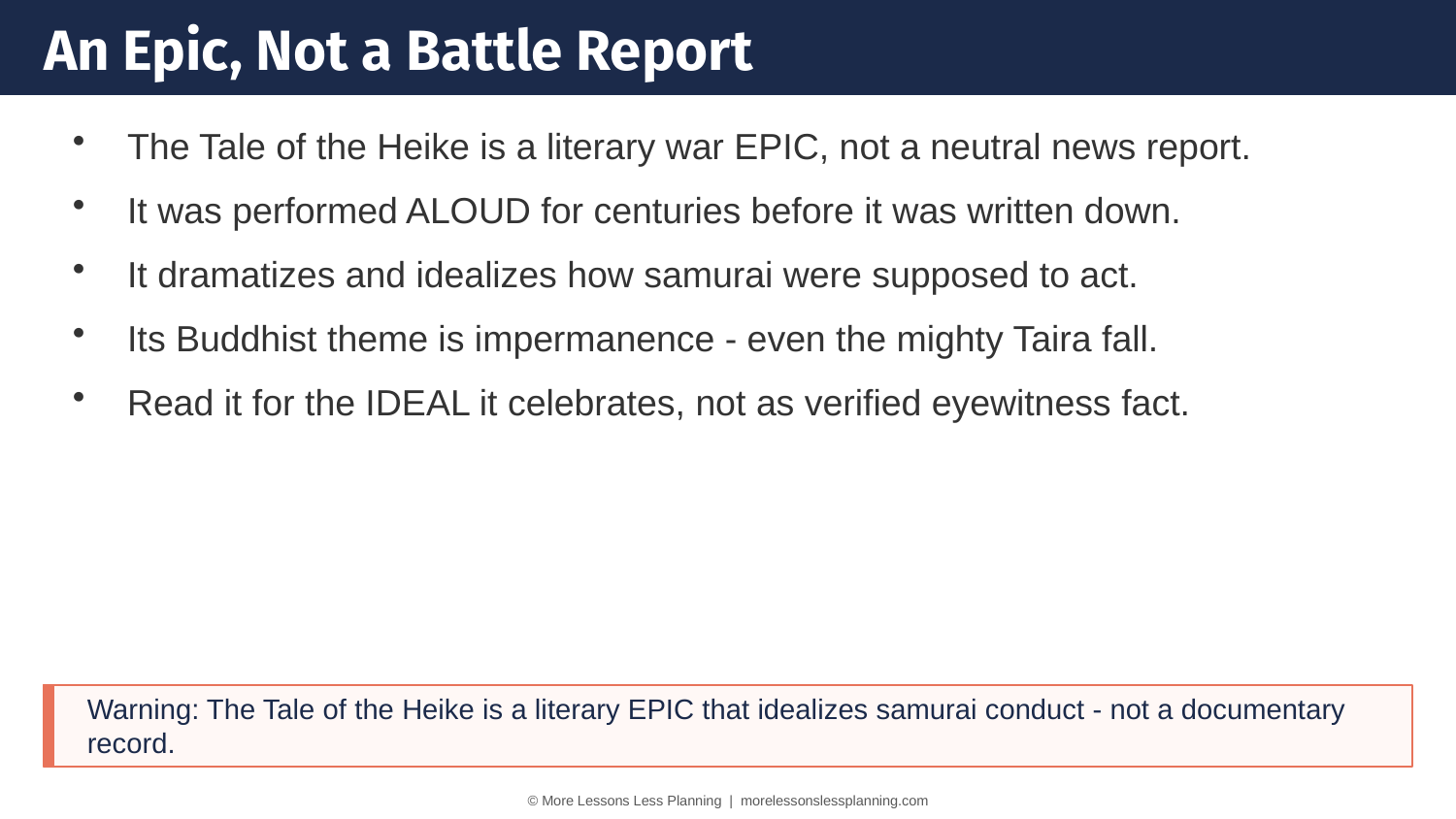

An Epic, Not a Battle Report
The Tale of the Heike is a literary war EPIC, not a neutral news report.
It was performed ALOUD for centuries before it was written down.
It dramatizes and idealizes how samurai were supposed to act.
Its Buddhist theme is impermanence - even the mighty Taira fall.
Read it for the IDEAL it celebrates, not as verified eyewitness fact.

Warning: The Tale of the Heike is a literary EPIC that idealizes samurai conduct - not a documentary record.
© More Lessons Less Planning  |  morelessonslessplanning.com